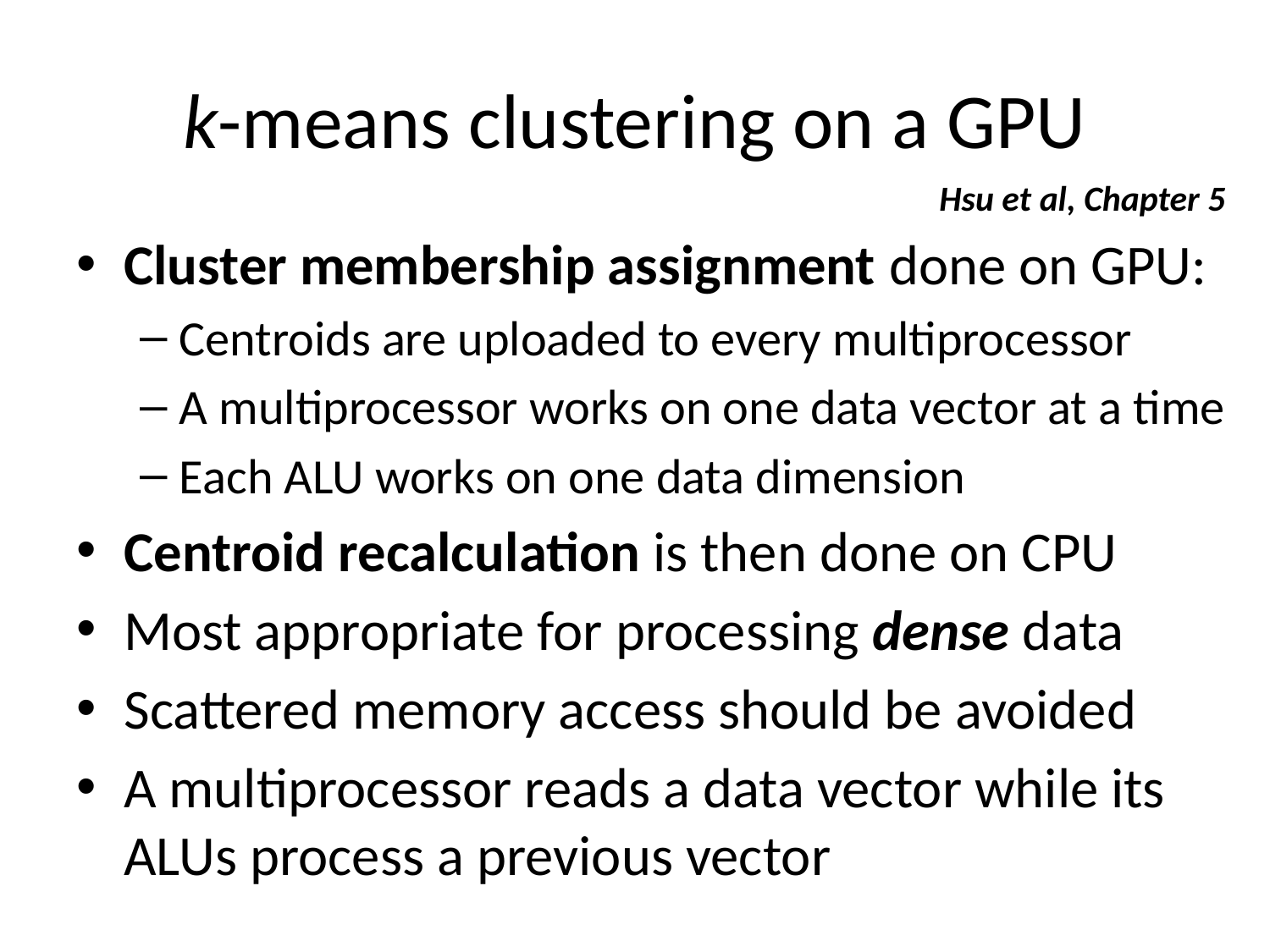

# k-means clustering on a GPU
Hsu et al, Chapter 5
Cluster membership assignment done on GPU:
Centroids are uploaded to every multiprocessor
A multiprocessor works on one data vector at a time
Each ALU works on one data dimension
Centroid recalculation is then done on CPU
Most appropriate for processing dense data
Scattered memory access should be avoided
A multiprocessor reads a data vector while its ALUs process a previous vector